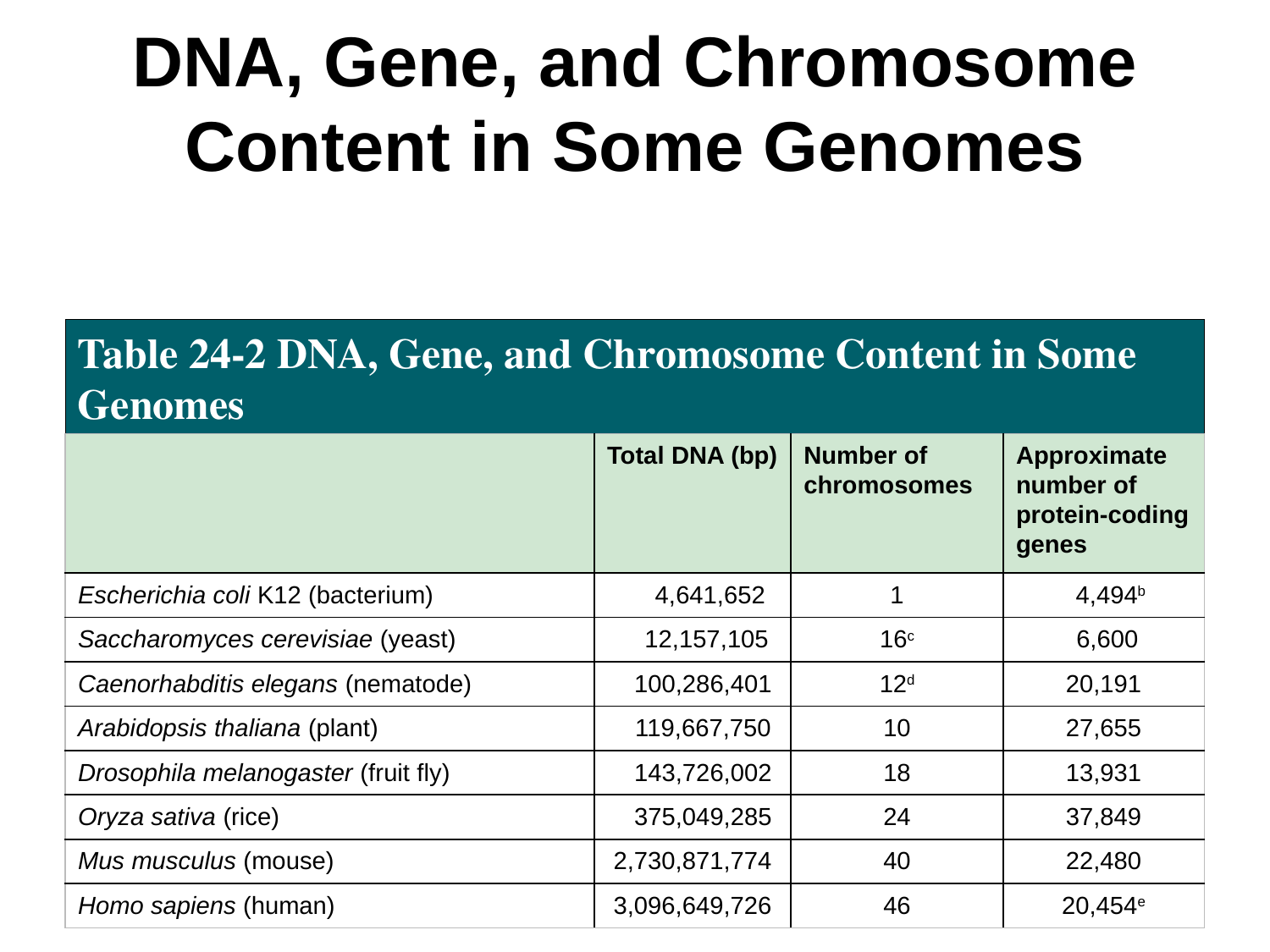

# DNA, Gene, and Chromosome Content in Some Genomes
Table 24-2 DNA, Gene, and Chromosome Content in Some Genomes
|  | Total DNA (bp) | Number of chromosomes | Approximate number of protein-coding genes |
| --- | --- | --- | --- |
| Escherichia coli K12 (bacterium) | 4,641,652 | 1 | 4,494b |
| Saccharomyces cerevisiae (yeast) | 12,157,105 | 16c | 6,600 |
| Caenorhabditis elegans (nematode) | 100,286,401 | 12d | 20,191 |
| Arabidopsis thaliana (plant) | 119,667,750 | 10 | 27,655 |
| Drosophila melanogaster (fruit fly) | 143,726,002 | 18 | 13,931 |
| Oryza sativa (rice) | 375,049,285 | 24 | 37,849 |
| Mus musculus (mouse) | 2,730,871,774 | 40 | 22,480 |
| Homo sapiens (human) | 3,096,649,726 | 46 | 20,454e |